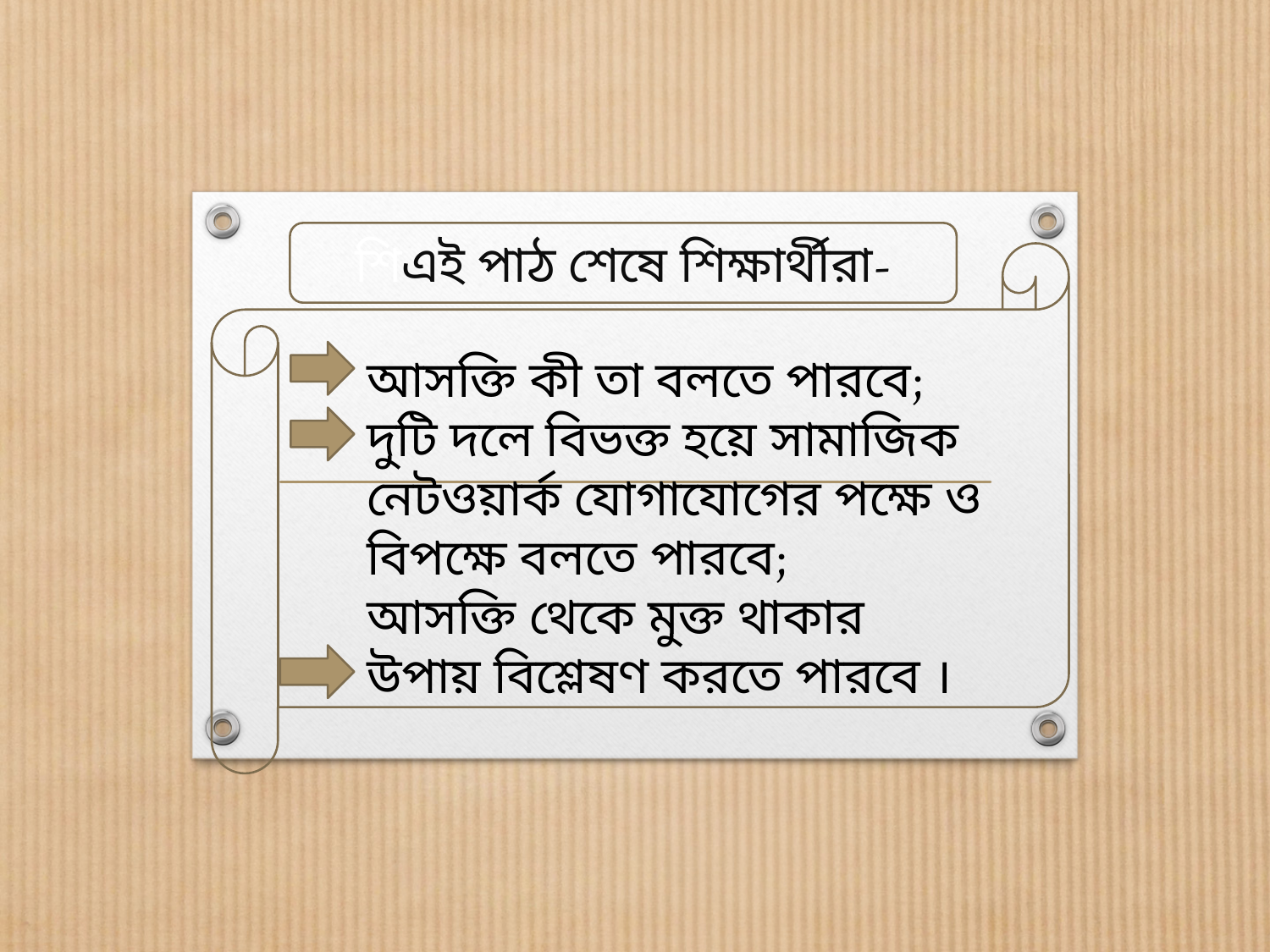

শিএই পাঠ শেষে শিক্ষার্থীরা-

আসক্তি কী তা বলতে পারবে; দুটি দলে বিভক্ত হয়ে সামাজিক নেটওয়ার্ক যোগাযোগের পক্ষে ও বিপক্ষে বলতে পারবে;
আসক্তি থেকে মুক্ত থাকার উপায় বিশ্লেষণ করতে পারবে ।